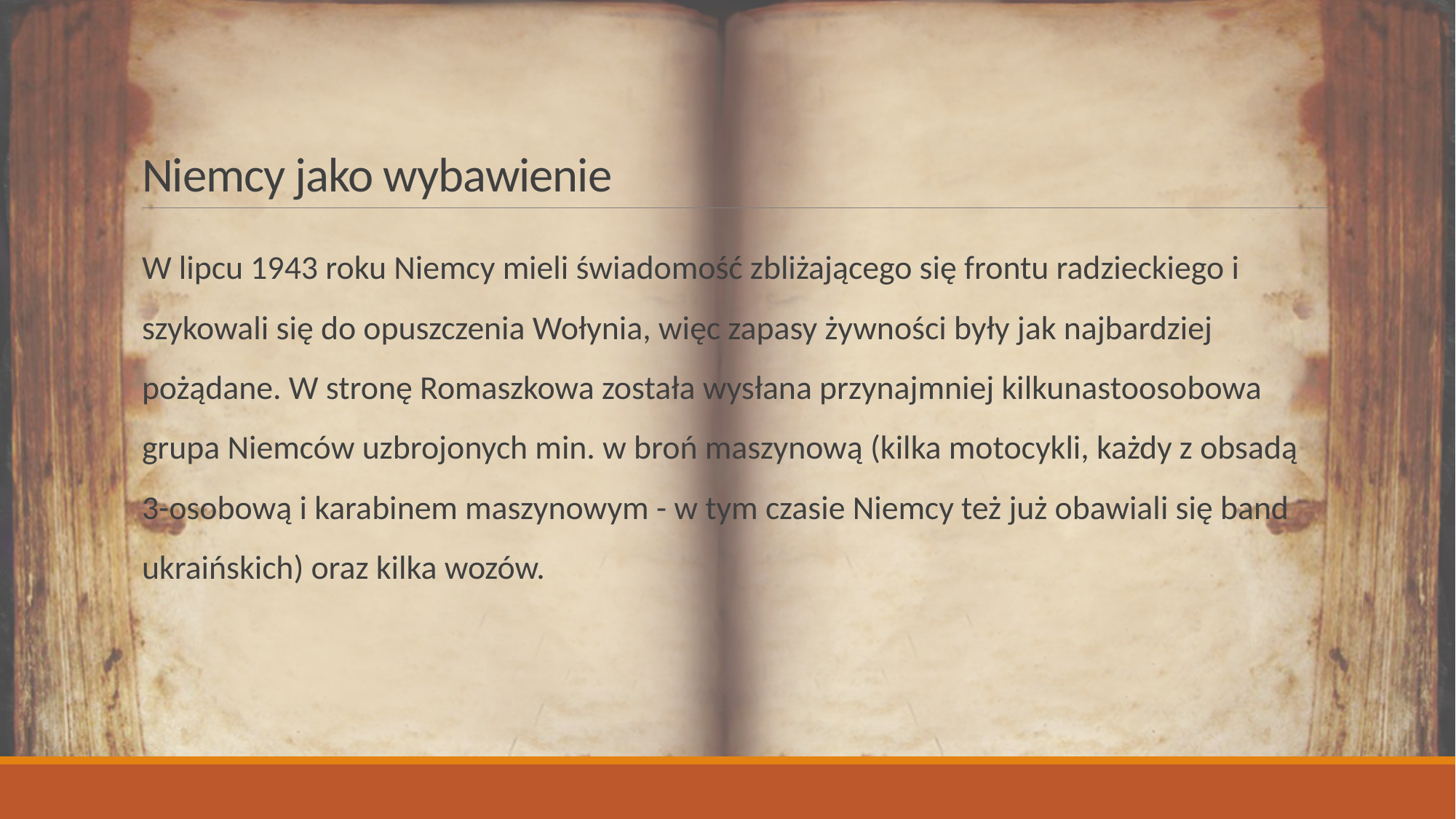

# Niemcy jako wybawienie
W lipcu 1943 roku Niemcy mieli świadomość zbliżającego się frontu radzieckiego i szykowali się do opuszczenia Wołynia, więc zapasy żywności były jak najbardziej pożądane. W stronę Romaszkowa została wysłana przynajmniej kilkunastoosobowa grupa Niemców uzbrojonych min. w broń maszynową (kilka motocykli, każdy z obsadą 3-osobową i karabinem maszynowym - w tym czasie Niemcy też już obawiali się band ukraińskich) oraz kilka wozów.